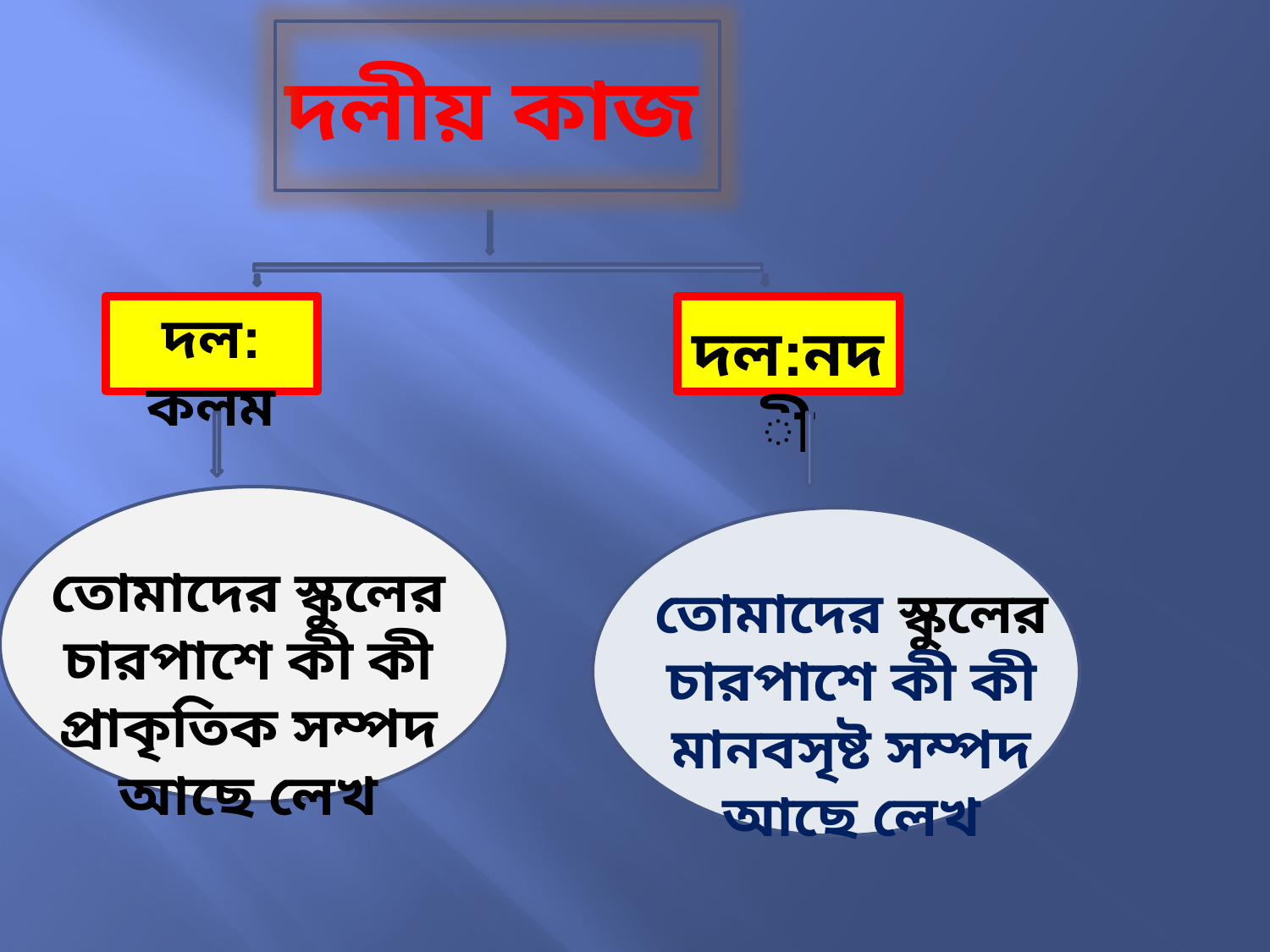

# দলীয় কাজ

দল: কলম

দল:নদী

তোমাদের স্কুলের চারপাশে কী কী প্রাকৃতিক সম্পদ আছে লেখ
তোমাদের স্কুলের চারপাশে কী কী মানবসৃষ্ট সম্পদ আছে লেখ